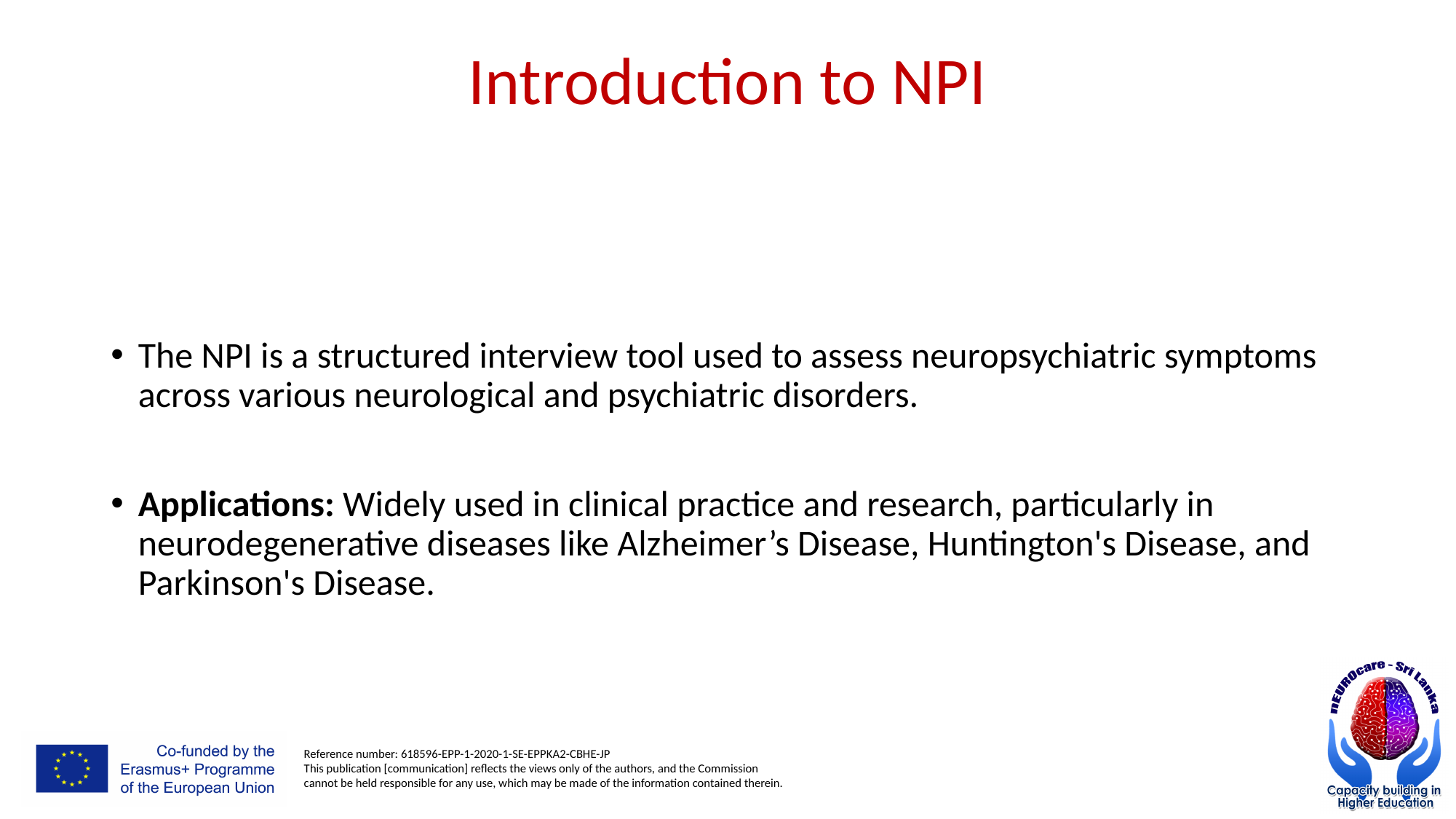

# Introduction to NPI

The NPI is a structured interview tool used to assess neuropsychiatric symptoms across various neurological and psychiatric disorders.

Applications: Widely used in clinical practice and research, particularly in neurodegenerative diseases like Alzheimer’s Disease, Huntington's Disease, and Parkinson's Disease.